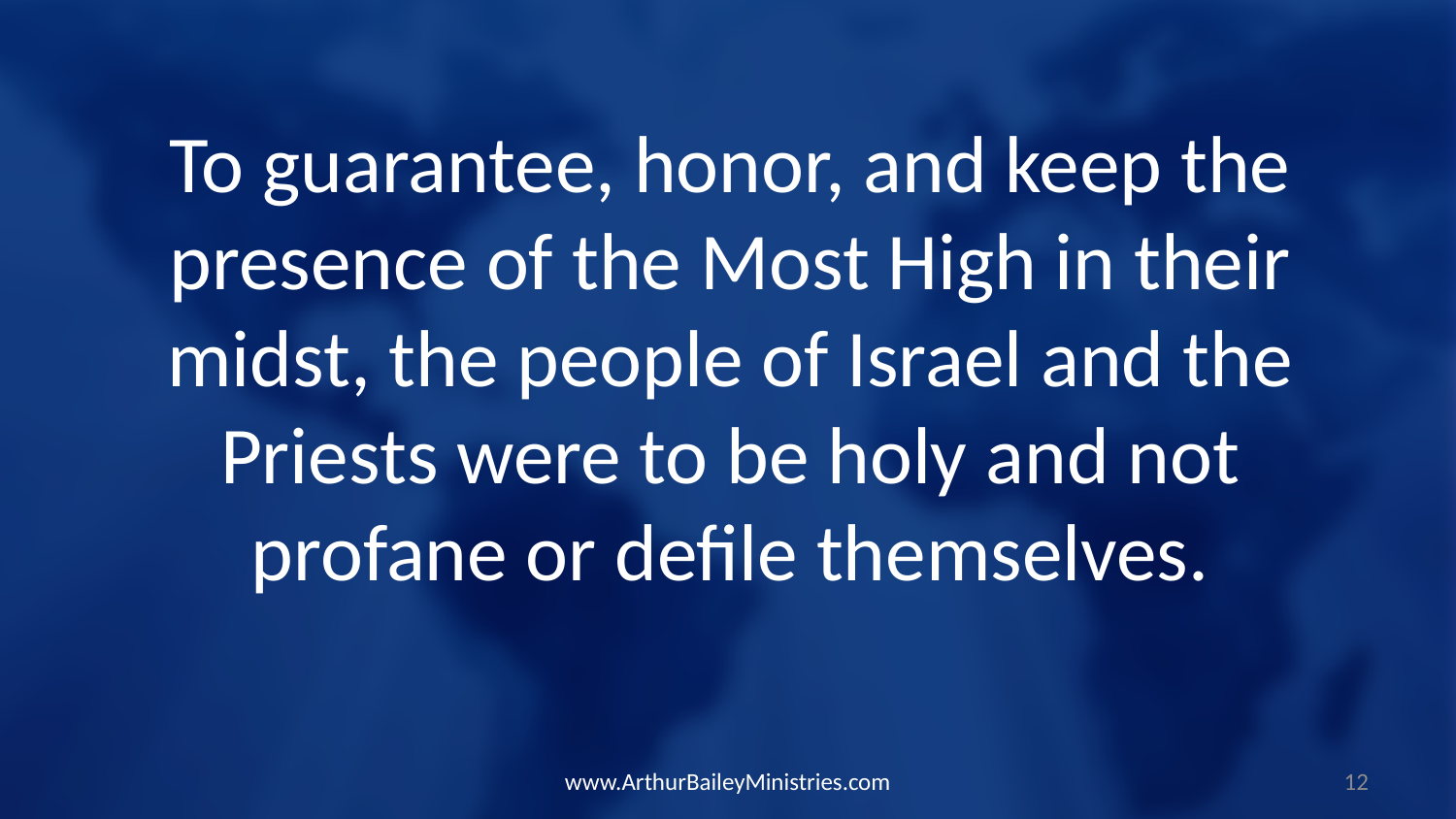

To guarantee, honor, and keep the presence of the Most High in their midst, the people of Israel and the Priests were to be holy and not profane or defile themselves.

www.ArthurBaileyMinistries.com
12